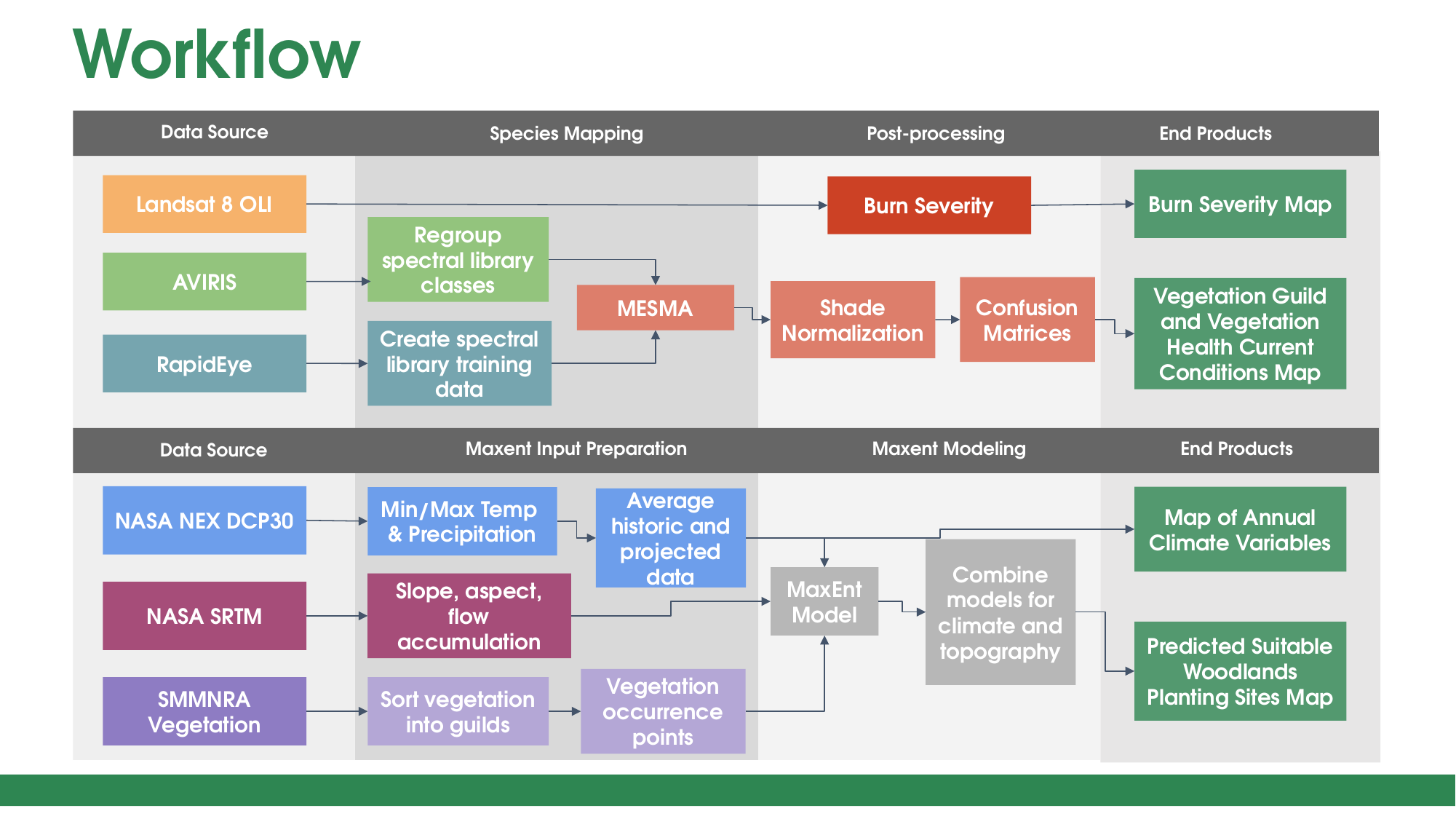

# Workflow
Data Source

Species Mapping
Post-processing
End Products

Burn Severity Map
Landsat 8 OLI
Burn Severity
Regroup spectral library classes
AVIRIS
Confusion Matrices
Vegetation Guild and Vegetation Health Current Conditions Map
Shade Normalization
MESMA
Create spectral library training data
RapidEye
Maxent Input Preparation
Maxent Modeling
End Products
Data Source

NASA NEX DCP30
Map of Annual Climate Variables
Min/Max Temp
& Precipitation
Average historic and projected data
Combine models for climate and topography
MaxEnt Model
Slope, aspect, flow accumulation
NASA SRTM
Predicted Suitable Woodlands Planting Sites Map
Vegetation occurrence points
Sort vegetation into guilds
SMMNRA Vegetation